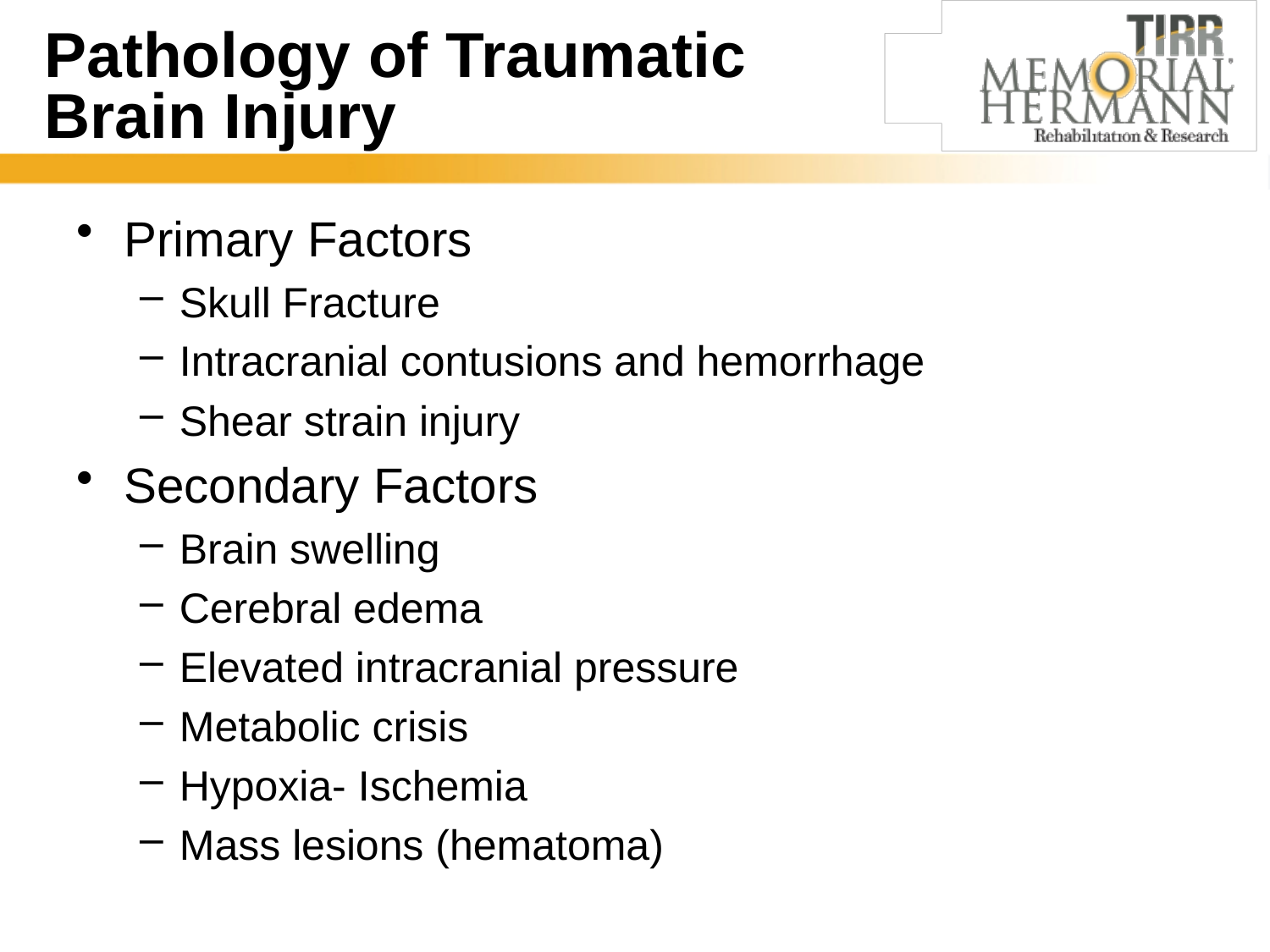

# Pathology of Traumatic Brain Injury
Primary Factors
Skull Fracture
Intracranial contusions and hemorrhage
Shear strain injury
Secondary Factors
Brain swelling
Cerebral edema
Elevated intracranial pressure
Metabolic crisis
Hypoxia- Ischemia
Mass lesions (hematoma)